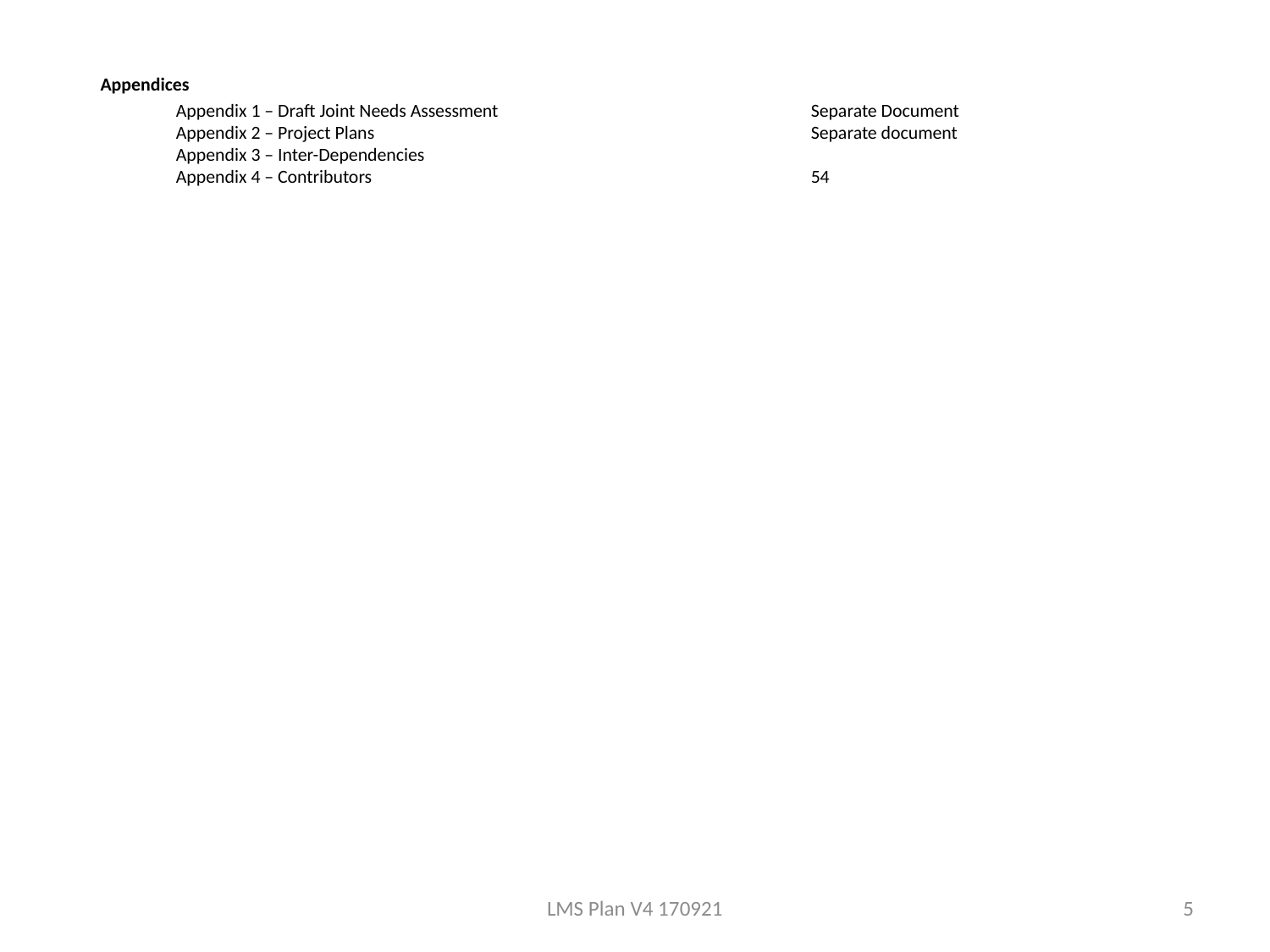

Appendices
Appendix 1 – Draft Joint Needs Assessment			Separate Document
Appendix 2 – Project Plans 				Separate document
Appendix 3 – Inter-Dependencies
Appendix 4 – Contributors				54
LMS Plan V4 170921
5